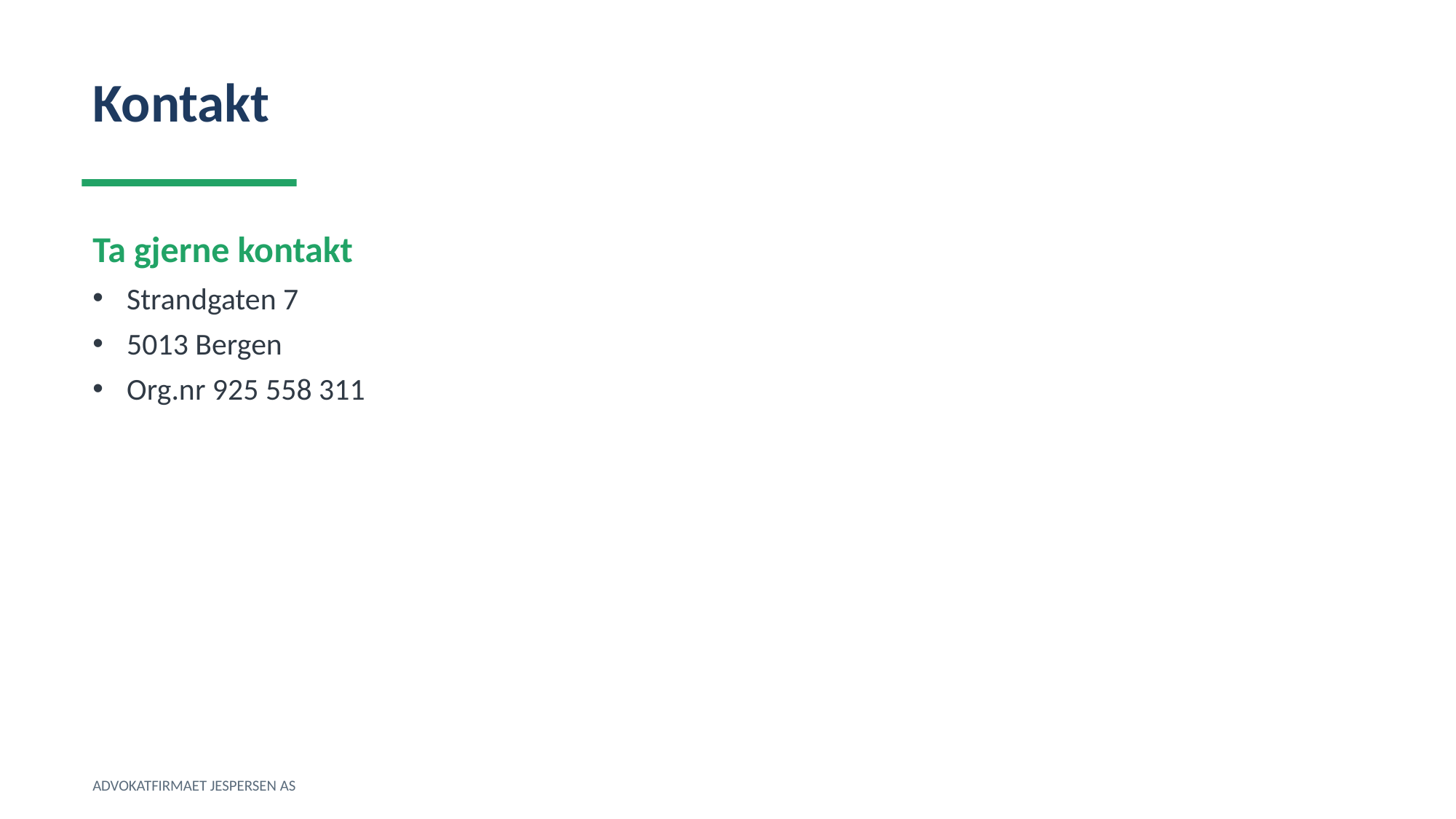

Kontakt

Ta gjerne kontakt
Strandgaten 7
5013 Bergen
Org.nr 925 558 311
ADVOKATFIRMAET JESPERSEN AS